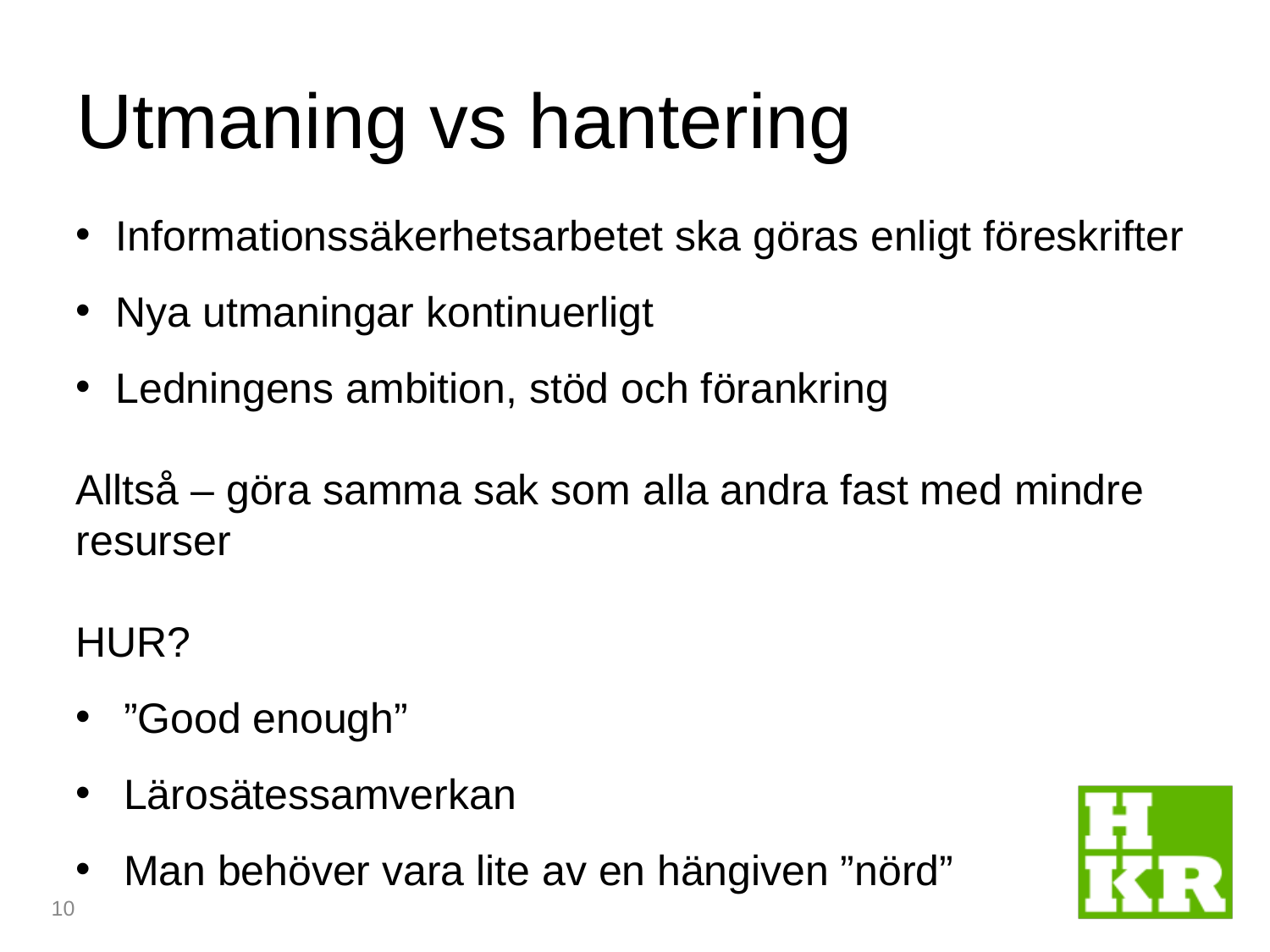

# Utmaning vs hantering
Informationssäkerhetsarbetet ska göras enligt föreskrifter
Nya utmaningar kontinuerligt
Ledningens ambition, stöd och förankring

Alltså – göra samma sak som alla andra fast med mindre resurser

HUR?
”Good enough”
Lärosätessamverkan
Man behöver vara lite av en hängiven ”nörd”

10